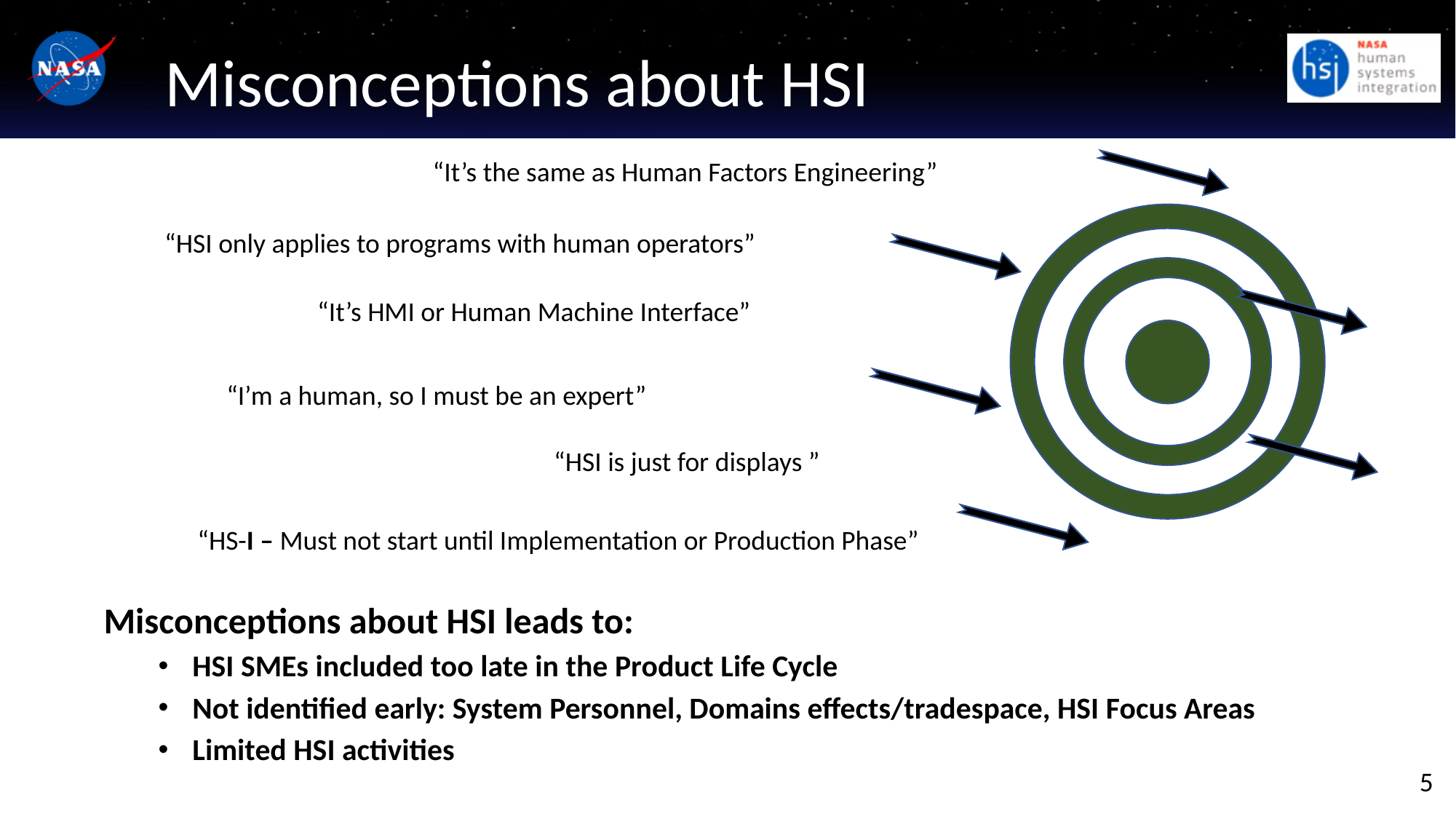

# Misconceptions about HSI
“It’s the same as Human Factors Engineering”

“HSI only applies to programs with human operators”

“It’s HMI or Human Machine Interface”

“I’m a human, so I must be an expert”

“HSI is just for displays ”

“HS-I – Must not start until Implementation or Production Phase”
Misconceptions about HSI leads to:
HSI SMEs included too late in the Product Life Cycle
Not identified early: System Personnel, Domains effects/tradespace, HSI Focus Areas
Limited HSI activities
5